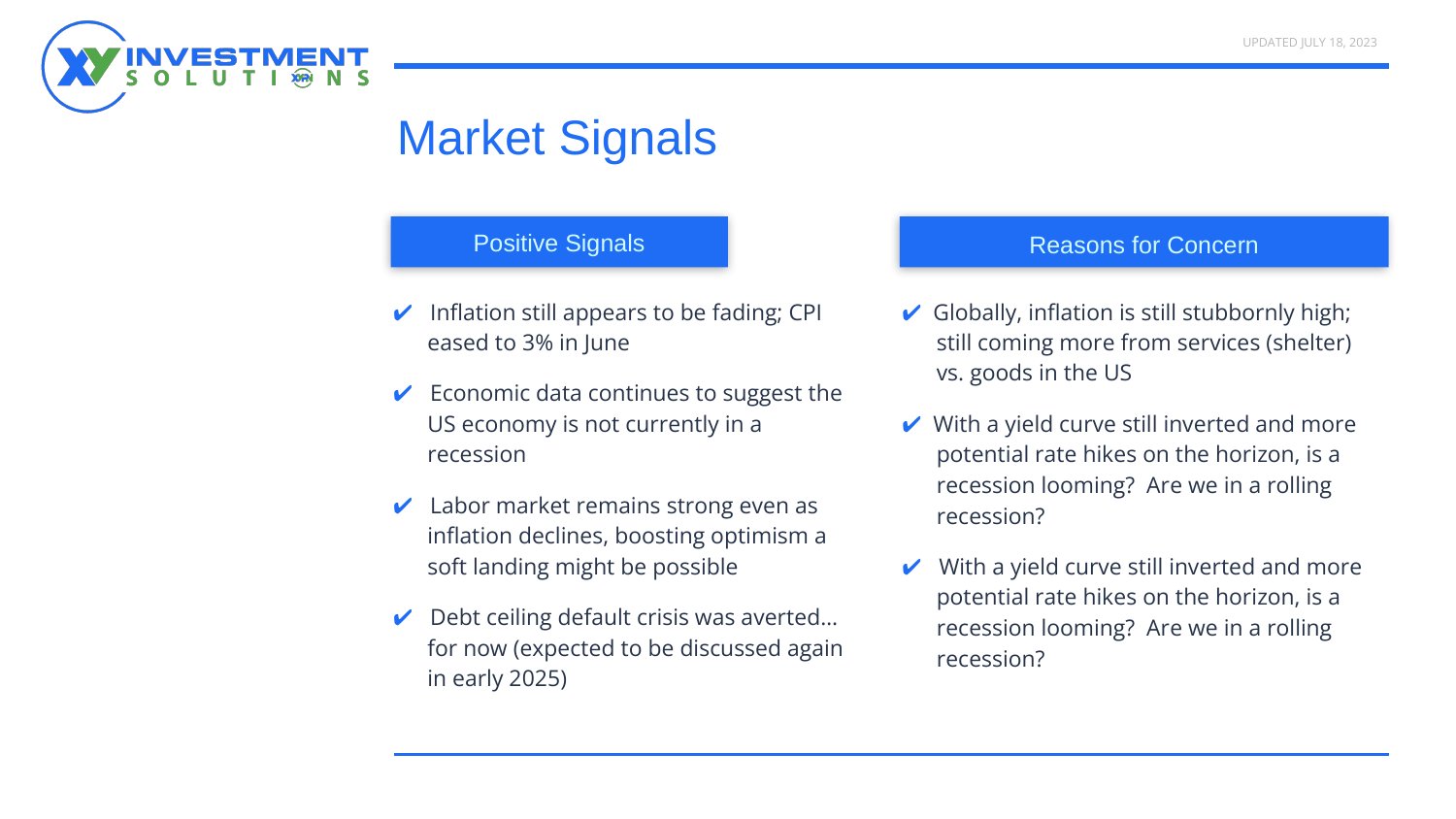

# Market Signals
Positive Signals
Reasons for Concern
✔   Inflation still appears to be fading; CPI eased to 3% in June
✔   Economic data continues to suggest the US economy is not currently in a recession
✔   Labor market remains strong even as inflation declines, boosting optimism a soft landing might be possible
✔   Debt ceiling default crisis was averted…for now (expected to be discussed again in early 2025)

✔  Globally, inflation is still stubbornly high; still coming more from services (shelter) vs. goods in the US
✔  With a yield curve still inverted and more potential rate hikes on the horizon, is a recession looming?  Are we in a rolling recession?
✔   With a yield curve still inverted and more potential rate hikes on the horizon, is a recession looming?  Are we in a rolling recession?